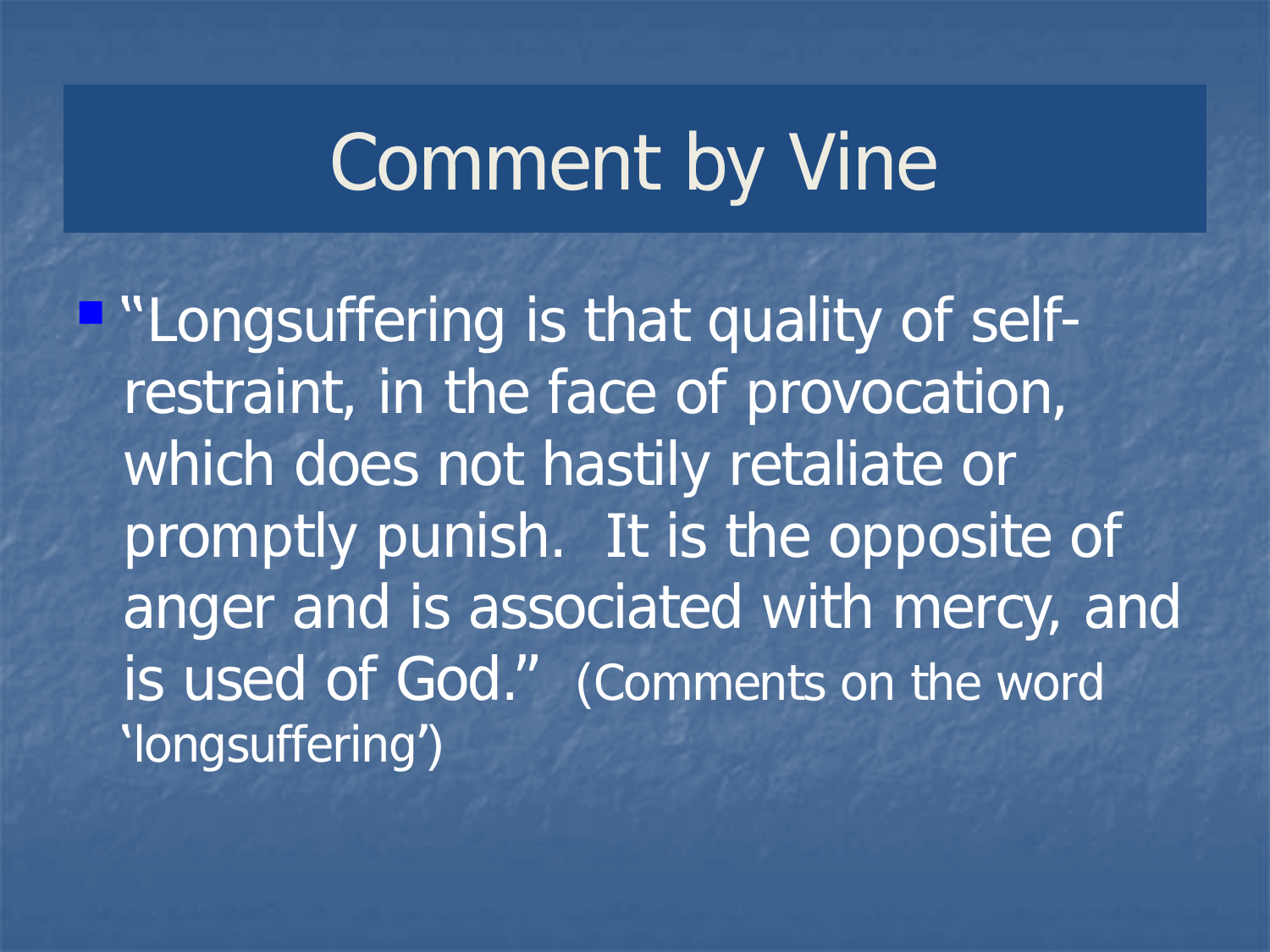

# Comment by Vine
“Longsuffering is that quality of self-restraint, in the face of provocation, which does not hastily retaliate or promptly punish.  It is the opposite of anger and is associated with mercy, and is used of God.”  (Comments on the word ‘longsuffering’)